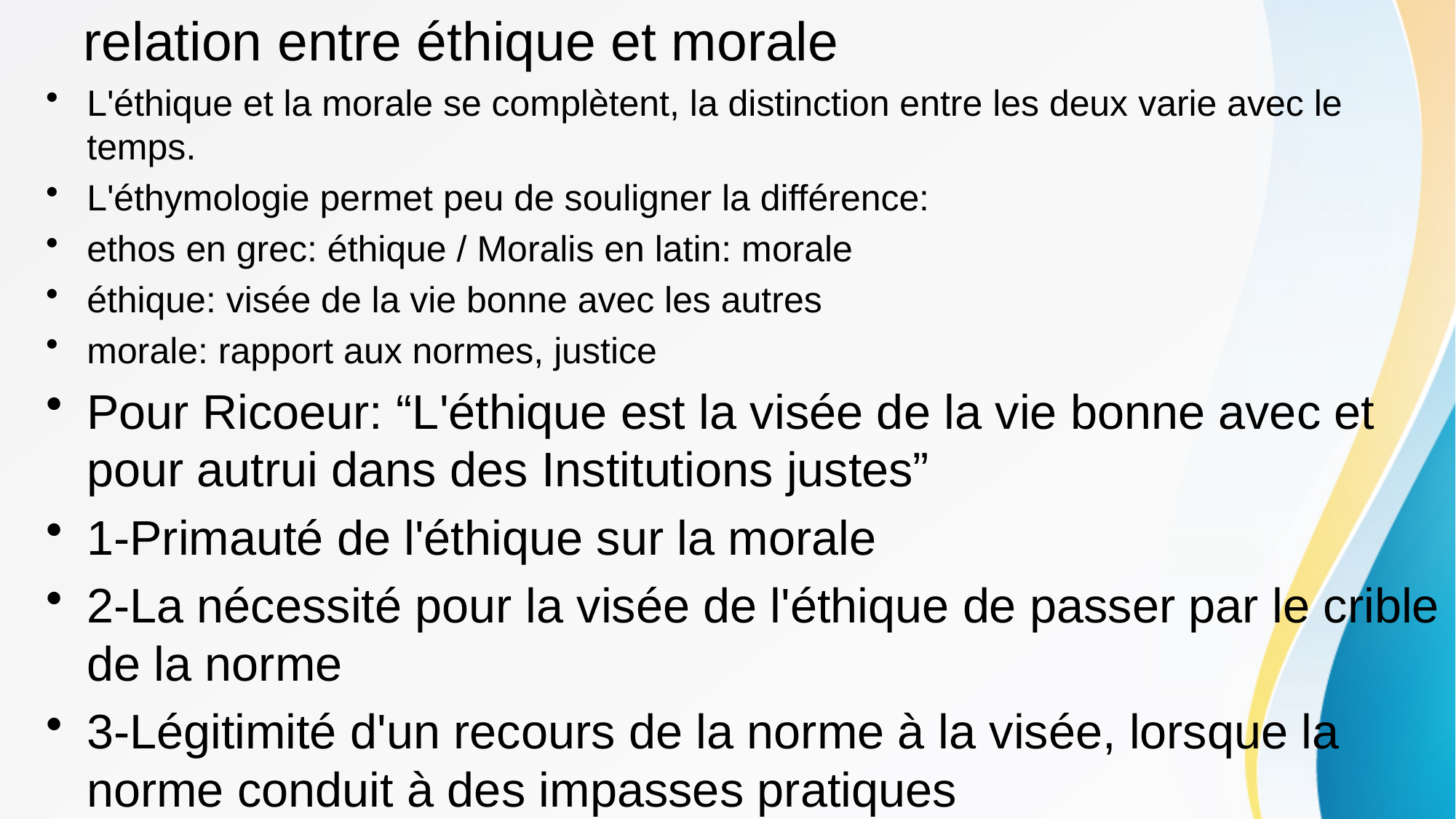

# relation entre éthique et morale
L'éthique et la morale se complètent, la distinction entre les deux varie avec le temps.
L'éthymologie permet peu de souligner la différence:
ethos en grec: éthique / Moralis en latin: morale
éthique: visée de la vie bonne avec les autres
morale: rapport aux normes, justice
Pour Ricoeur: “L'éthique est la visée de la vie bonne avec et pour autrui dans des Institutions justes”
1-Primauté de l'éthique sur la morale
2-La nécessité pour la visée de l'éthique de passer par le crible de la norme
3-Légitimité d'un recours de la norme à la visée, lorsque la norme conduit à des impasses pratiques